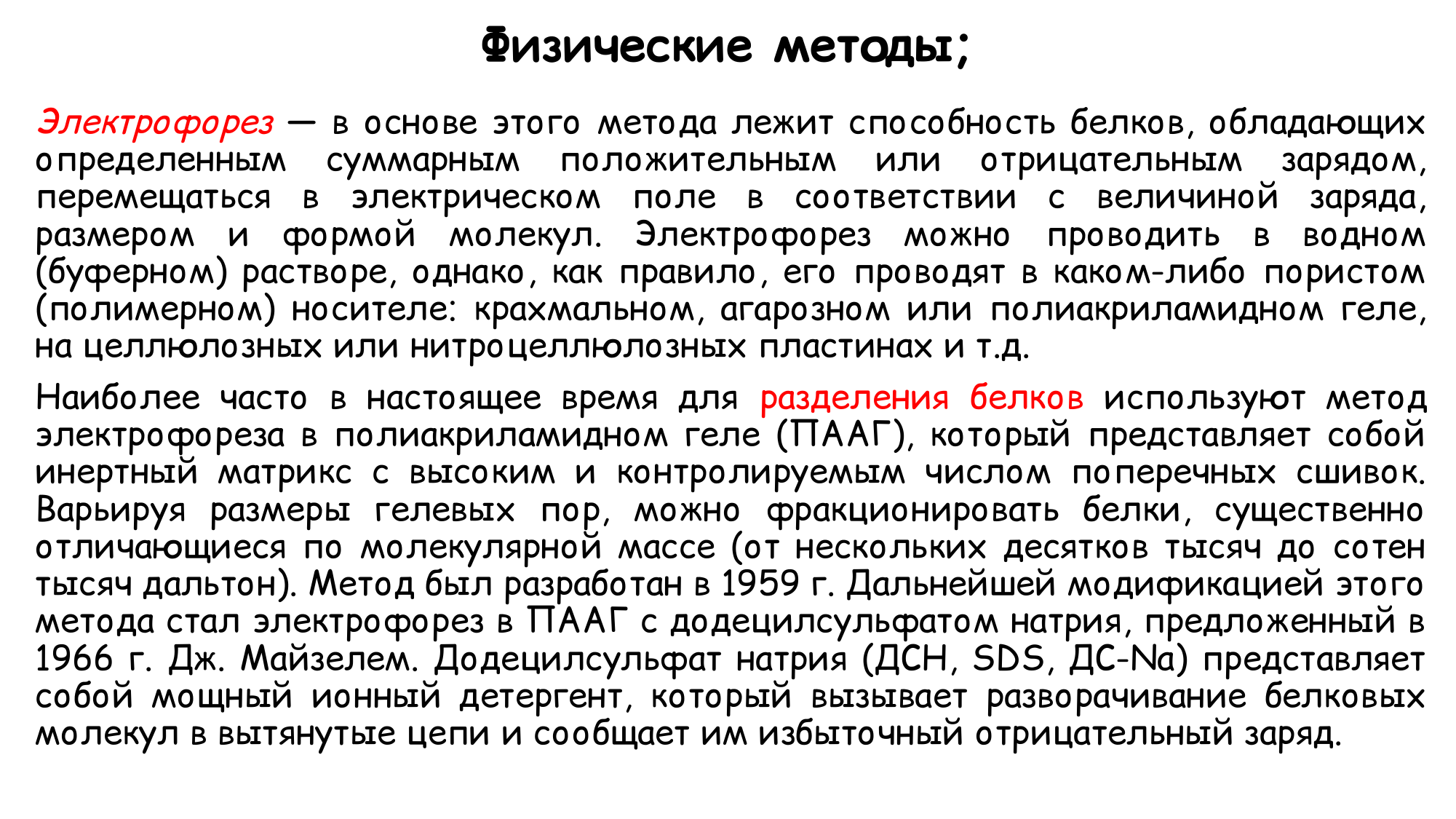

# Физические методы;
Электрофорез — в основе этого метода лежит способность белков, обладающих определенным суммарным положительным или отрицательным зарядом, перемещаться в электрическом поле в соответствии с величиной заряда, размером и формой молекул. Электрофорез можно проводить в водном (буферном) растворе, однако, как правило, его проводят в каком-либо пористом (полимерном) носителе: крахмальном, агарозном или полиакриламидном геле, на целлюлозных или нитроцеллюлозных пластинах и т.д.
Наиболее часто в настоящее время для разделения белков используют метод электрофореза в полиакриламидном геле (ПААГ), который представляет собой инертный матрикс с высоким и контролируемым числом поперечных сшивок. Варьируя размеры гелевых пор, можно фракционировать белки, существенно отличающиеся по молекулярной массе (от нескольких десятков тысяч до сотен тысяч дальтон). Метод был разработан в 1959 г. Дальнейшей модификацией этого метода стал электрофорез в ПААГ с додецилсульфатом натрия, предложенный в 1966 г. Дж. Майзелем. Додецилсульфат натрия (ДСН, SDS, ДС-Na) представляет собой мощный ионный детергент, который вызывает разворачивание белковых молекул в вытянутые цепи и сообщает им избыточный отрицательный заряд.